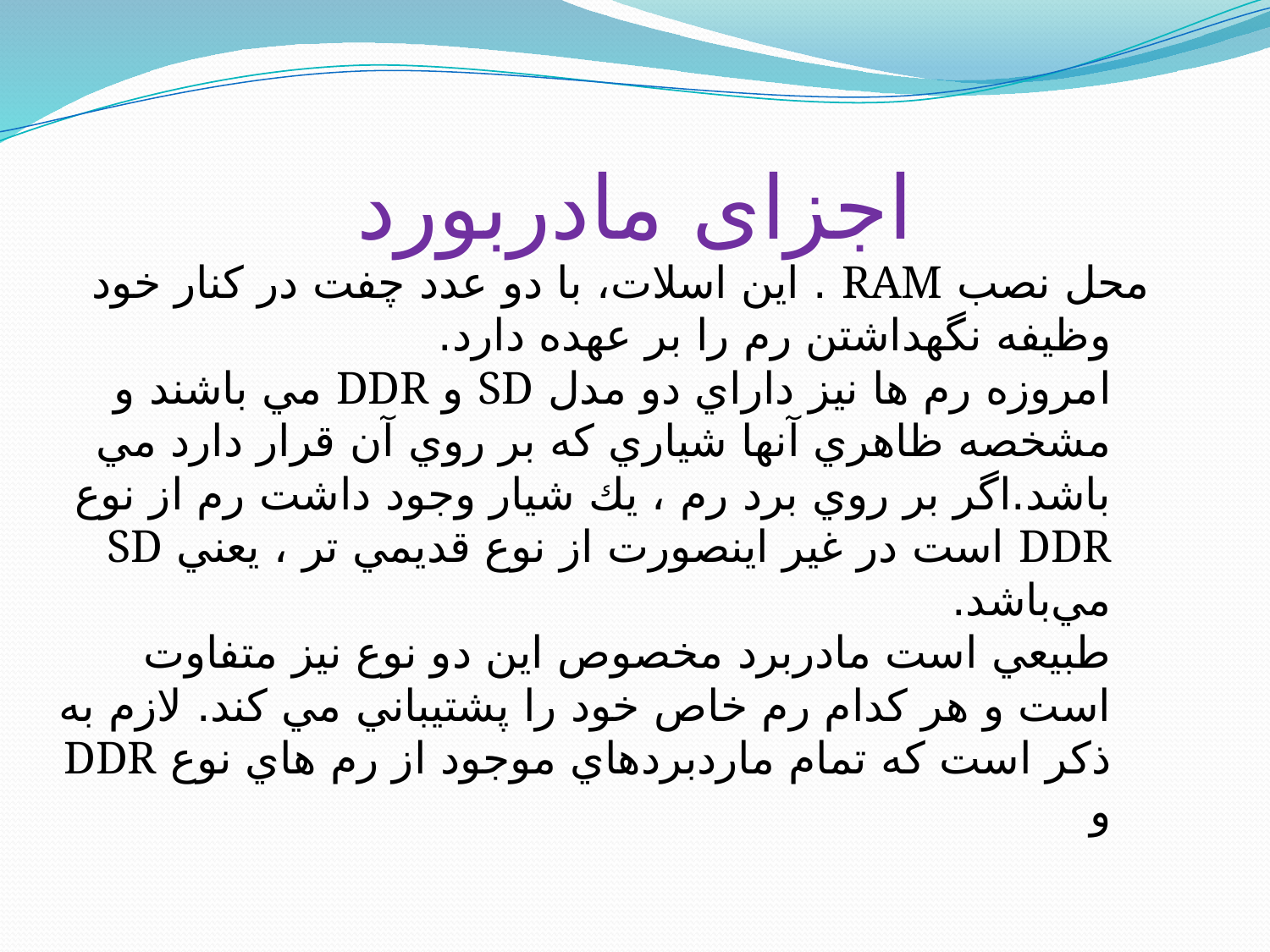

# اجزای مادربورد
محل نصب RAM . اين اسلات، با دو عدد چفت در كنار خود وظيفه نگهداشتن رم را بر عهده دارد.
امروزه رم ها نيز داراي دو مدل SD و DDR مي باشند و مشخصه ظاهري آنها شياري كه بر روي آن قرار دارد مي باشد.اگر بر روي برد رم ، يك شيار وجود داشت رم از نوع DDR است در غير اينصورت از نوع قديمي تر ، يعني SD مي‌باشد.
طبيعي است مادربرد مخصوص اين دو نوع نيز متفاوت است و هر كدام رم خاص خود را پشتيباني مي كند. لازم به ذكر است كه تمام ماردبردهاي موجود از رم هاي نوع DDR و